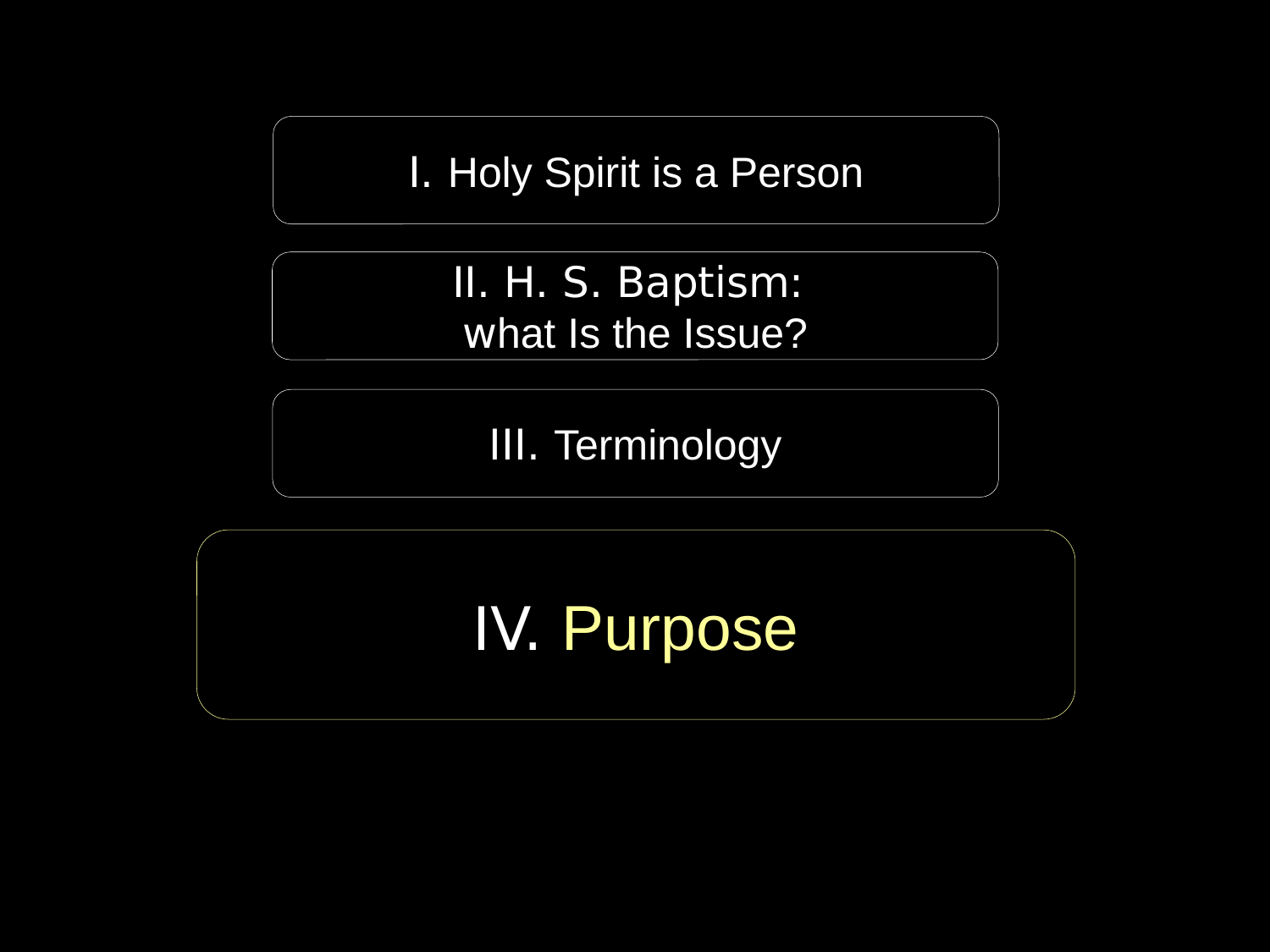

I. Holy Spirit is a Person
II. H. S. Baptism:
what Is the Issue?
III. Terminology
IV. Purpose